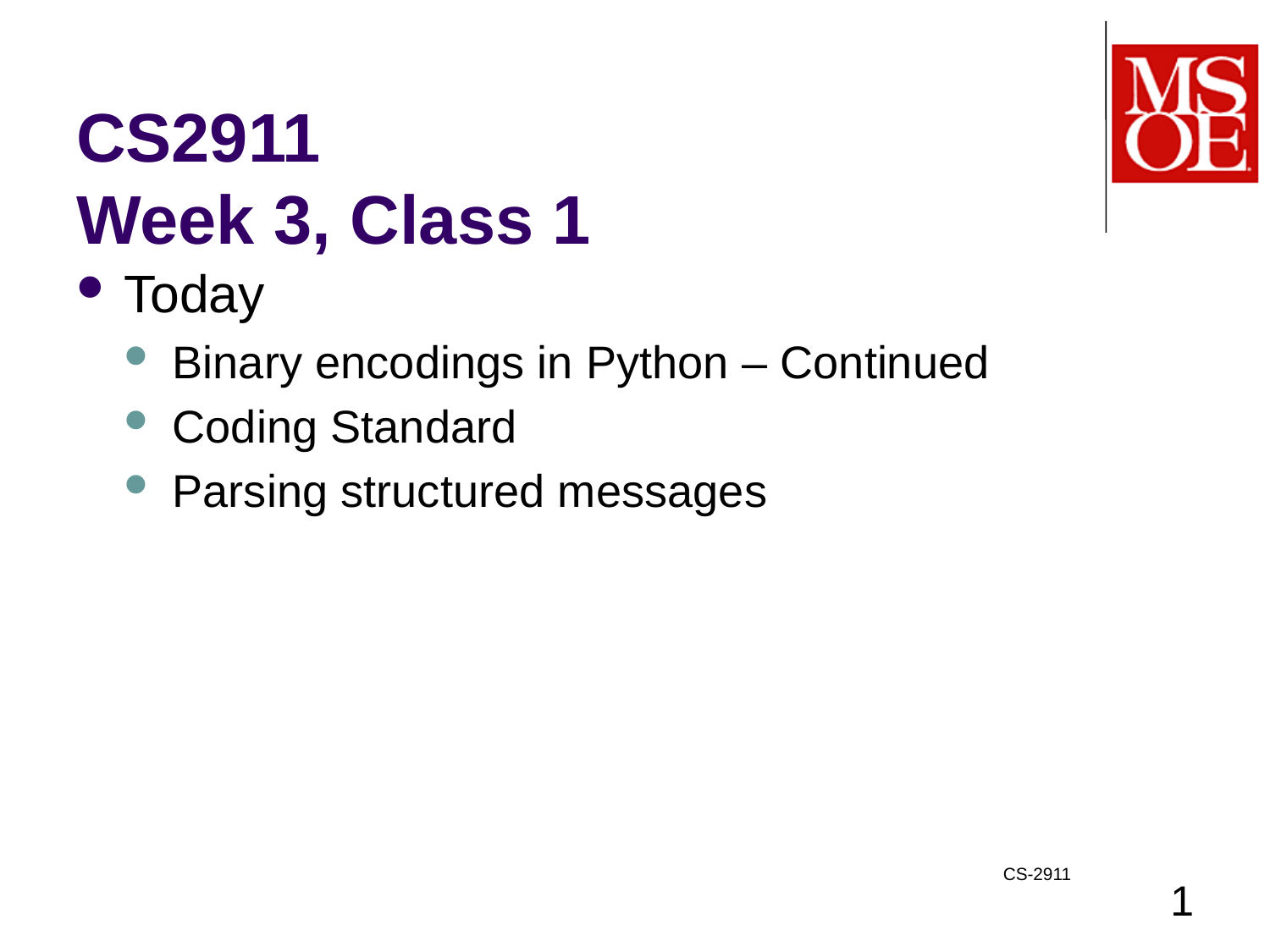

# CS2911 Week 3, Class 1
Today
Binary encodings in Python – Continued
Coding Standard
Parsing structured messages
CS-2911
1